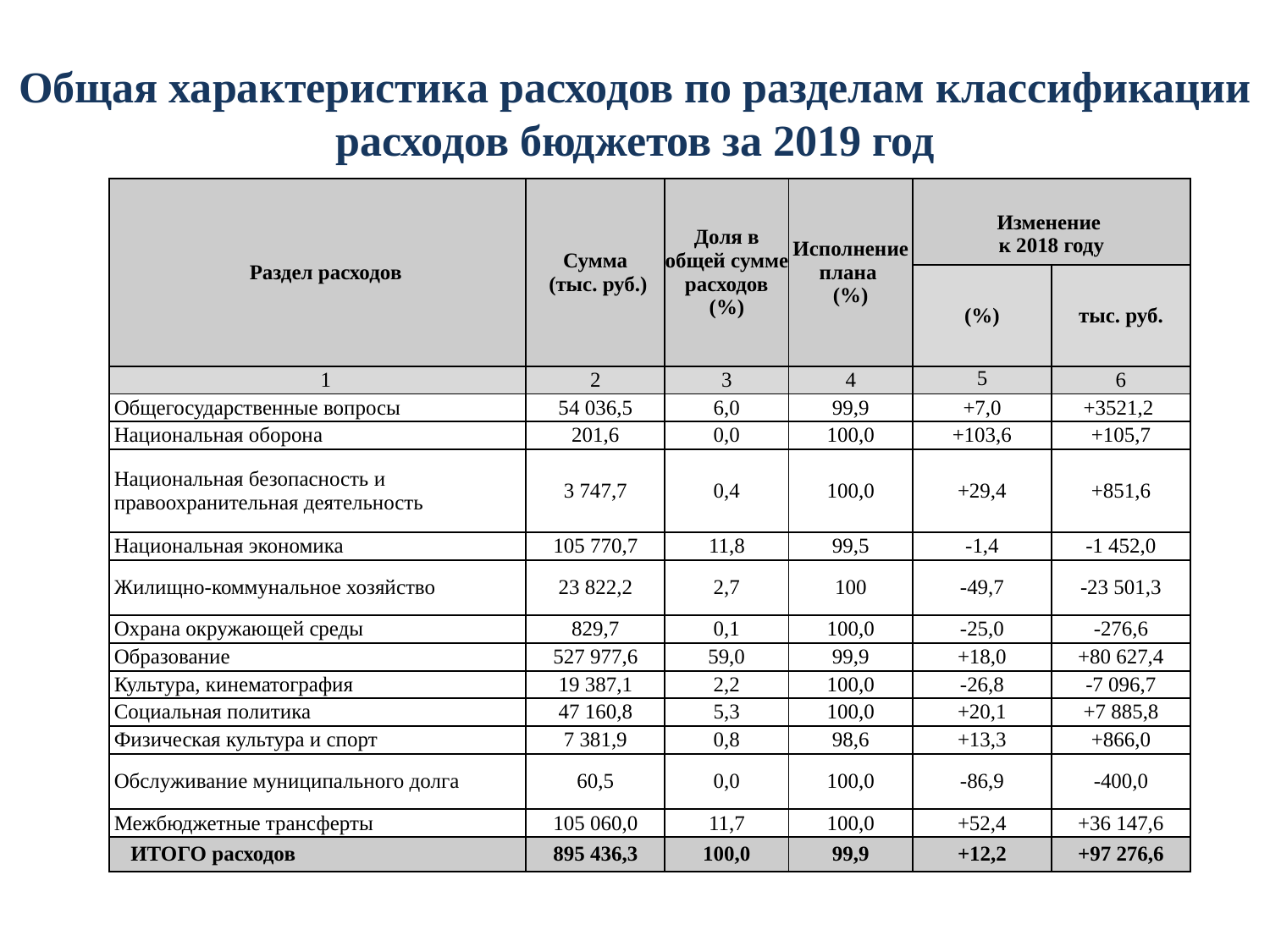

Общая характеристика расходов по разделам классификации расходов бюджетов за 2019 год
| Раздел расходов | Сумма (тыс. руб.) | Доля в общей сумме расходов (%) | Исполнение плана (%) | Изменение к 2018 году |  |
| --- | --- | --- | --- | --- | --- |
|  |  |  |  | (%) | тыс. руб. |
| 1 | 2 | 3 | 4 | 5 | 6 |
| Общегосударственные вопросы | 54 036,5 | 6,0 | 99,9 | +7,0 | +3521,2 |
| Национальная оборона | 201,6 | 0,0 | 100,0 | +103,6 | +105,7 |
| Национальная безопасность и правоохранительная деятельность | 3 747,7 | 0,4 | 100,0 | +29,4 | +851,6 |
| Национальная экономика | 105 770,7 | 11,8 | 99,5 | -1,4 | -1 452,0 |
| Жилищно-коммунальное хозяйство | 23 822,2 | 2,7 | 100 | -49,7 | -23 501,3 |
| Охрана окружающей среды | 829,7 | 0,1 | 100,0 | -25,0 | -276,6 |
| Образование | 527 977,6 | 59,0 | 99,9 | +18,0 | +80 627,4 |
| Культура, кинематография | 19 387,1 | 2,2 | 100,0 | -26,8 | -7 096,7 |
| Социальная политика | 47 160,8 | 5,3 | 100,0 | +20,1 | +7 885,8 |
| Физическая культура и спорт | 7 381,9 | 0,8 | 98,6 | +13,3 | +866,0 |
| Обслуживание муниципального долга | 60,5 | 0,0 | 100,0 | -86,9 | -400,0 |
| Межбюджетные трансферты | 105 060,0 | 11,7 | 100,0 | +52,4 | +36 147,6 |
| ИТОГО расходов | 895 436,3 | 100,0 | 99,9 | +12,2 | +97 276,6 |